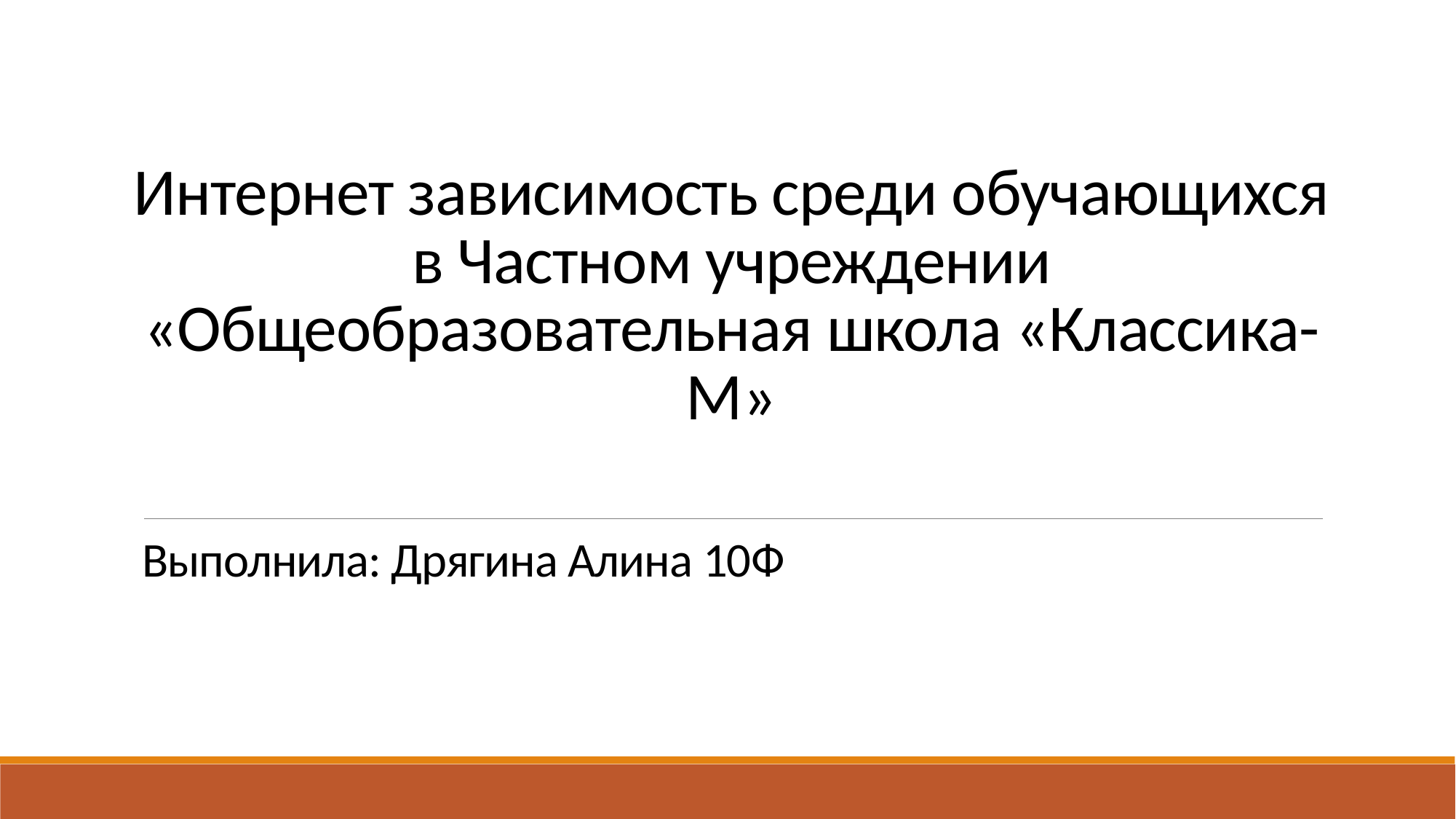

# Интернет зависимость среди обучающихся в Частном учреждении «Общеобразовательная школа «Классика-М»
Выполнила: Дрягина Алина 10Ф